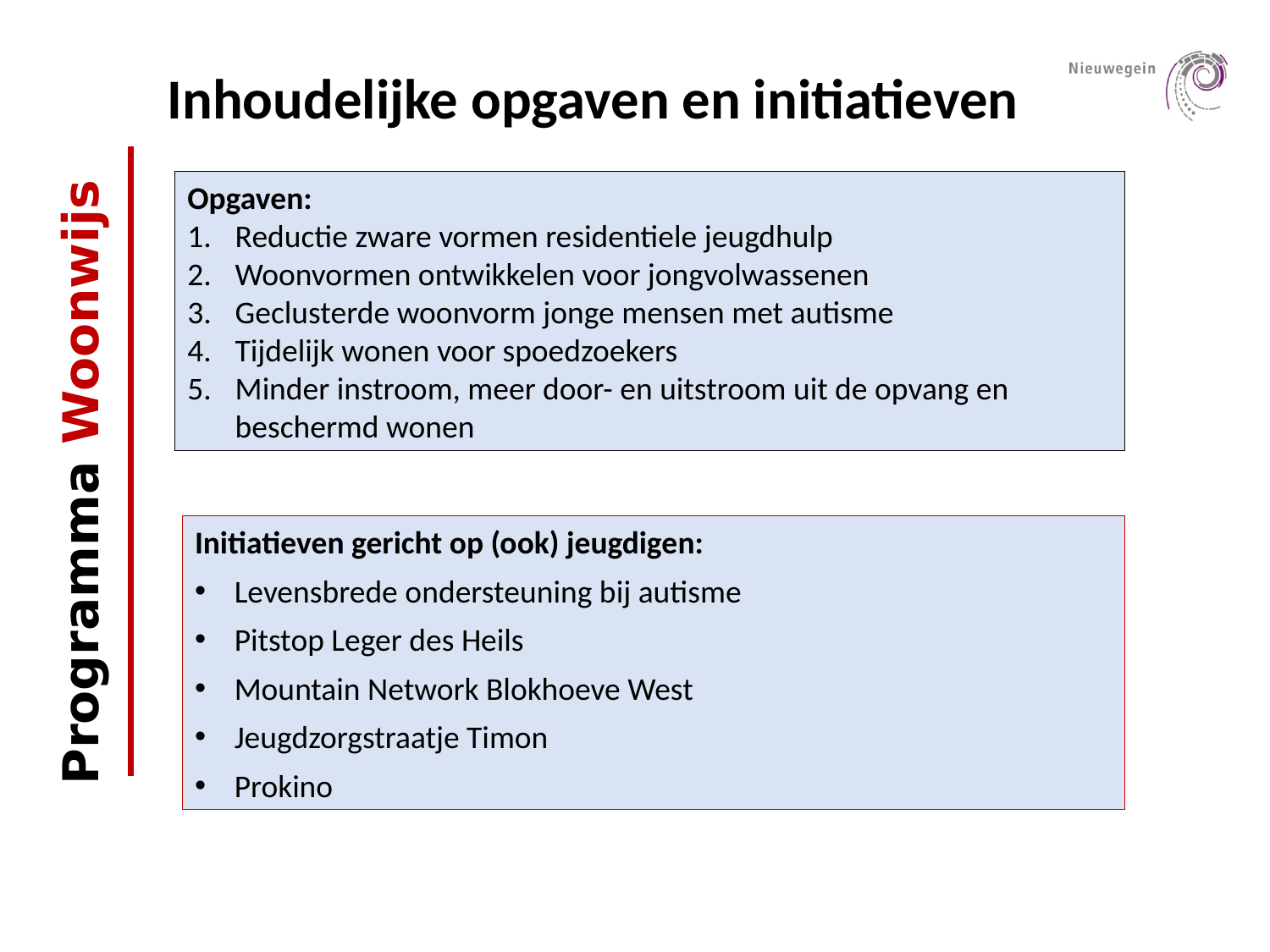

Inhoudelijke opgaven en initiatieven

Opgaven:
Reductie zware vormen residentiele jeugdhulp
Woonvormen ontwikkelen voor jongvolwassenen
Geclusterde woonvorm jonge mensen met autisme
Tijdelijk wonen voor spoedzoekers
Minder instroom, meer door- en uitstroom uit de opvang en beschermd wonen
Programma Woonwijs
Initiatieven gericht op (ook) jeugdigen:
Levensbrede ondersteuning bij autisme
Pitstop Leger des Heils
Mountain Network Blokhoeve West
Jeugdzorgstraatje Timon
Prokino